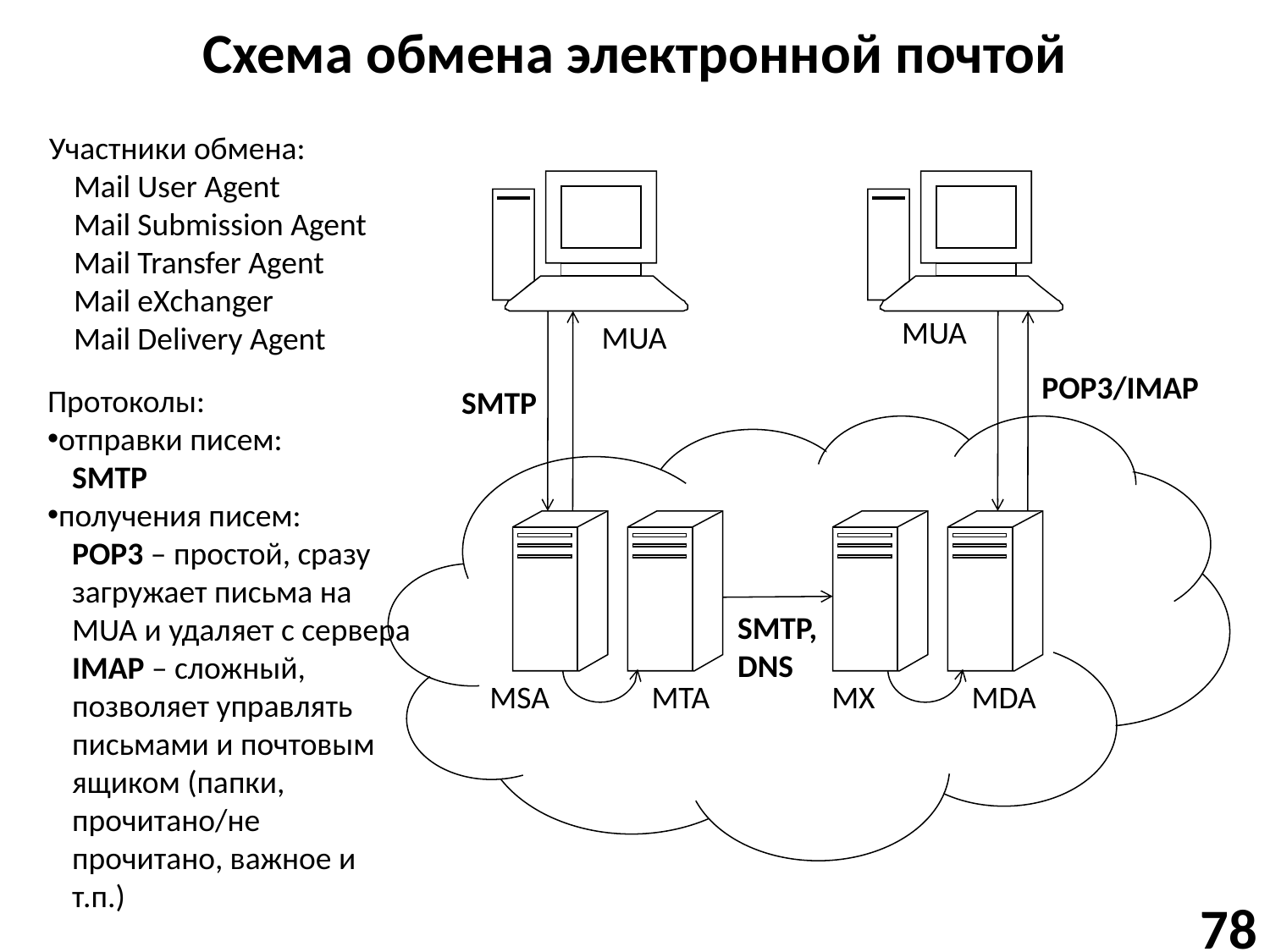

# Схема обмена электронной почтой
Участники обмена:
Mail User Agent
Mail Submission Agent
Mail Transfer Agent
Mail eXchanger
Mail Delivery Agent

MUA
MUA
POP3/IMAP
Протоколы:
отправки писем:
SMTP
получения писем:
POP3 – простой, сразу загружает письма на MUA и удаляет с сервера
IMAP – сложный, позволяет управлять письмами и почтовым ящиком (папки, прочитано/не прочитано, важное и т.п.)
SMTP

SMTP,
DNS

MSA
MTA
MX
MDA
78